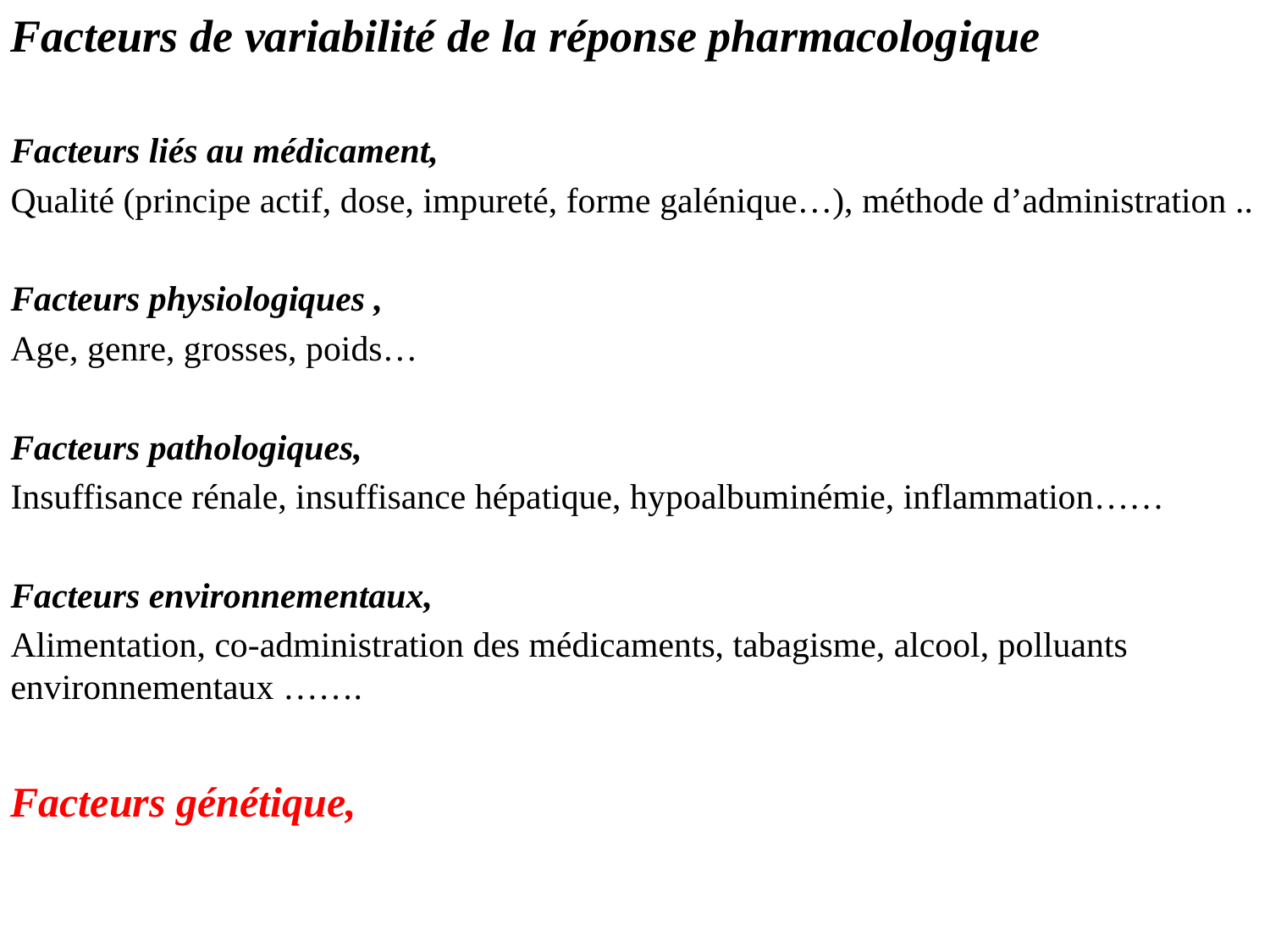

Facteurs de variabilité de la réponse pharmacologique

Facteurs liés au médicament,
Qualité (principe actif, dose, impureté, forme galénique…), méthode d’administration ..

Facteurs physiologiques ,
Age, genre, grosses, poids…

Facteurs pathologiques,
Insuffisance rénale, insuffisance hépatique, hypoalbuminémie, inflammation……

Facteurs environnementaux,
Alimentation, co-administration des médicaments, tabagisme, alcool, polluants environnementaux …….

Facteurs génétique,